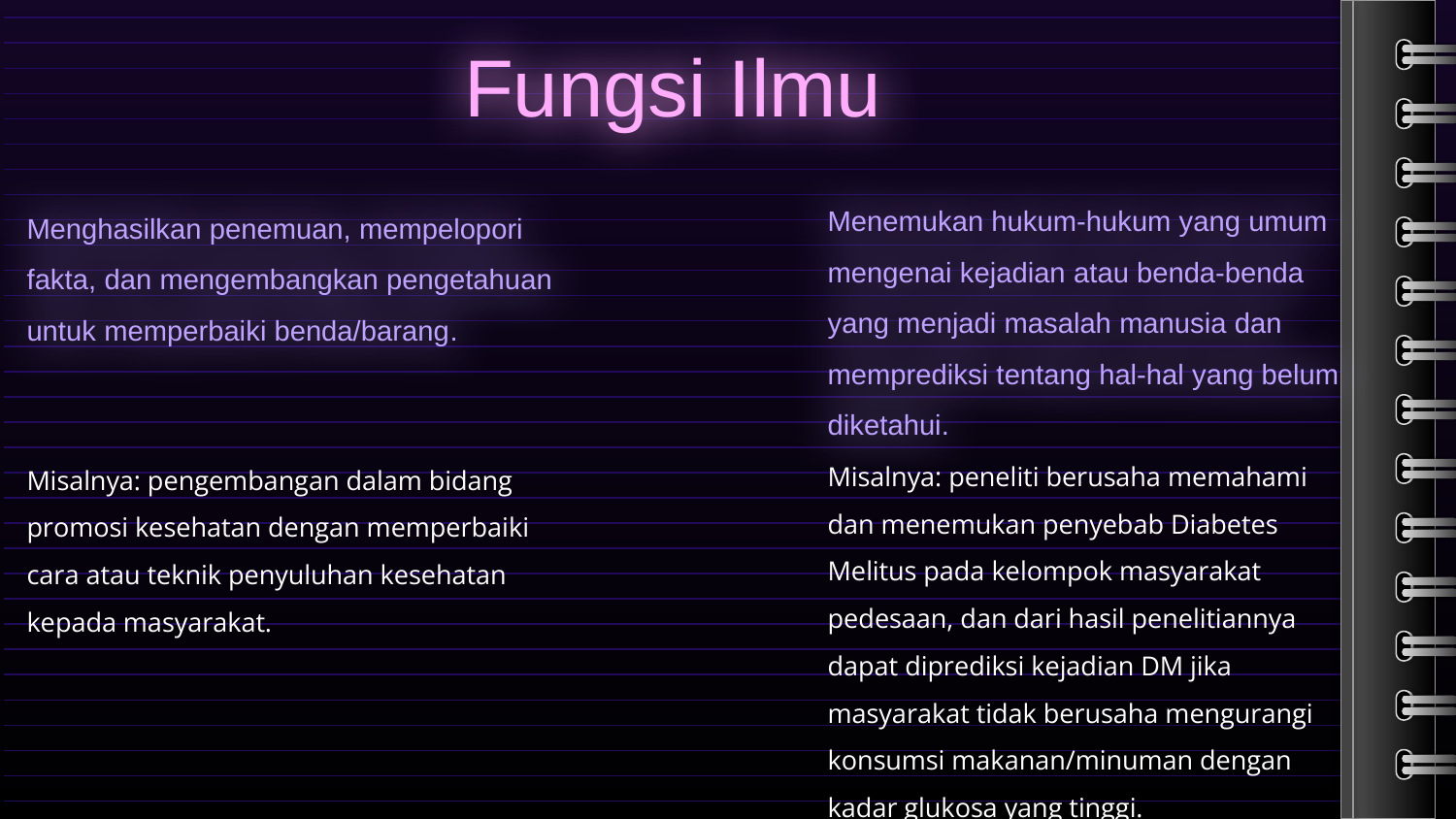

# Fungsi Ilmu
Menemukan hukum-hukum yang umum mengenai kejadian atau benda-benda yang menjadi masalah manusia dan memprediksi tentang hal-hal yang belum diketahui.
Menghasilkan penemuan, mempelopori fakta, dan mengembangkan pengetahuan untuk memperbaiki benda/barang.

Misalnya: pengembangan dalam bidang promosi kesehatan dengan memperbaiki cara atau teknik penyuluhan kesehatan kepada masyarakat.
Misalnya: peneliti berusaha memahami dan menemukan penyebab Diabetes Melitus pada kelompok masyarakat pedesaan, dan dari hasil penelitiannya dapat diprediksi kejadian DM jika masyarakat tidak berusaha mengurangi konsumsi makanan/minuman dengan kadar glukosa yang tinggi.